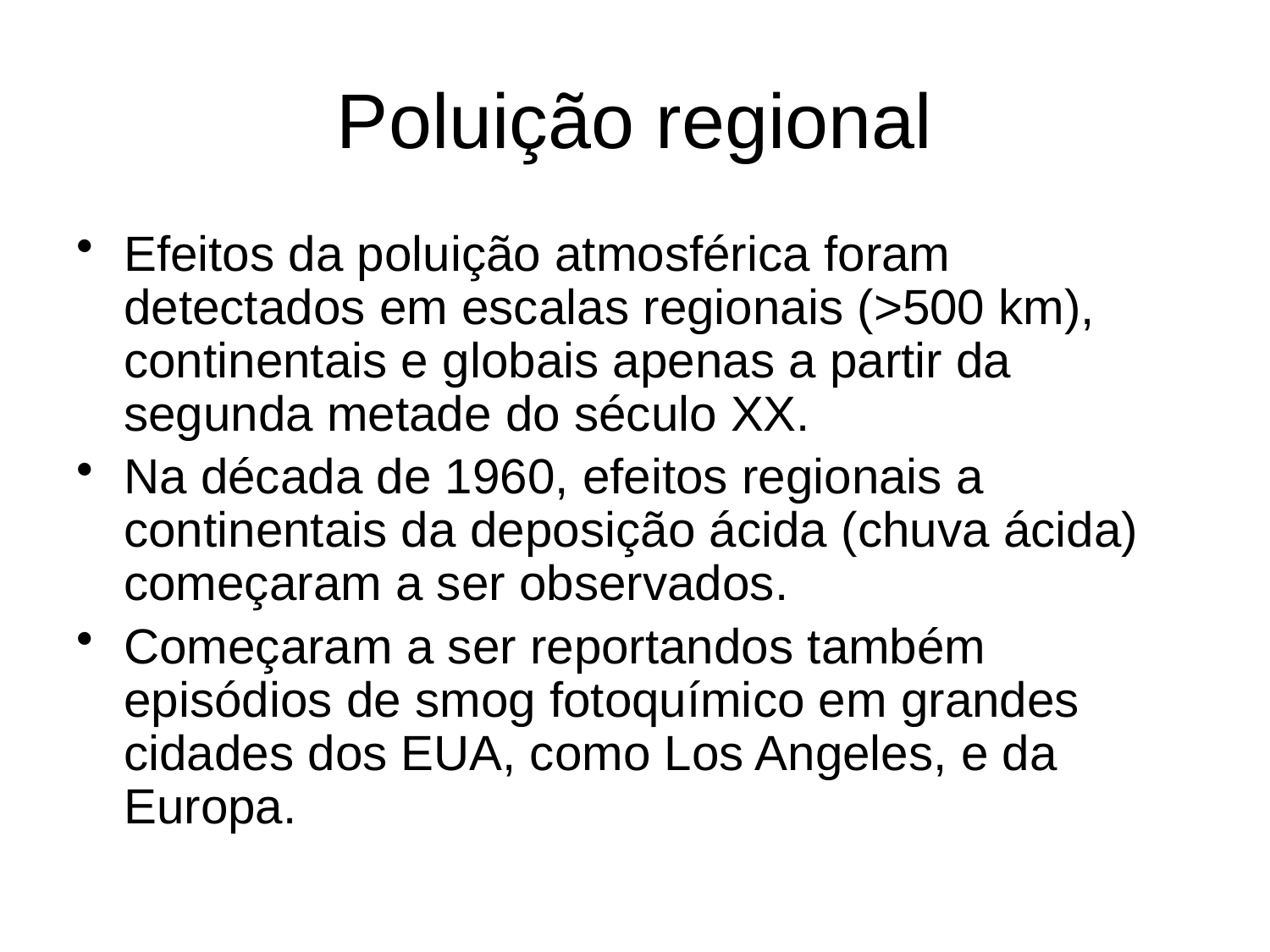

# Poluição regional
Efeitos da poluição atmosférica foram detectados em escalas regionais (>500 km), continentais e globais apenas a partir da segunda metade do século XX.
Na década de 1960, efeitos regionais a continentais da deposição ácida (chuva ácida) começaram a ser observados.
Começaram a ser reportandos também episódios de smog fotoquímico em grandes cidades dos EUA, como Los Angeles, e da Europa.